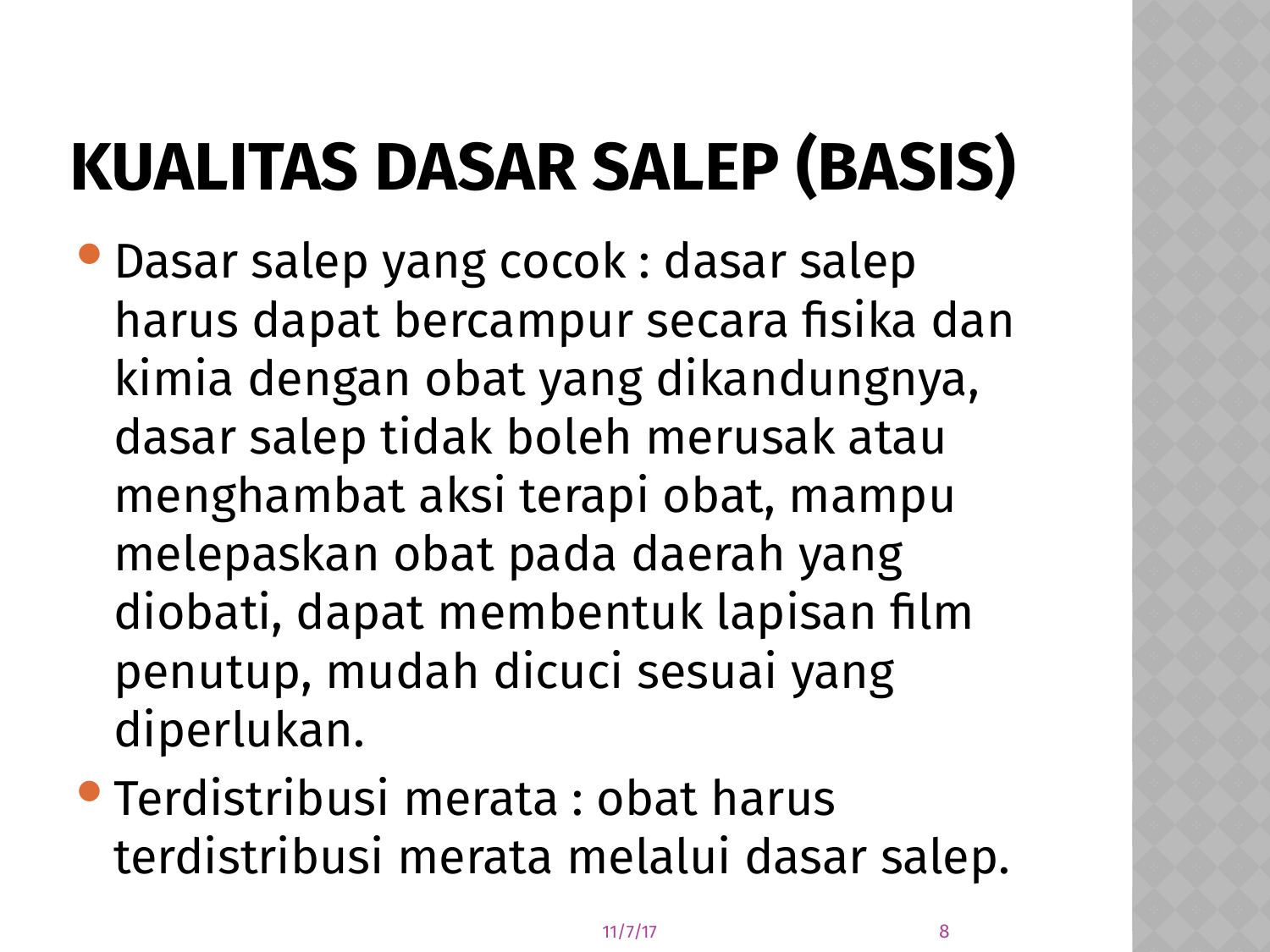

# Kualitas dasar salep (basis)
Dasar salep yang cocok : dasar salep harus dapat bercampur secara fisika dan kimia dengan obat yang dikandungnya, dasar salep tidak boleh merusak atau menghambat aksi terapi obat, mampu melepaskan obat pada daerah yang diobati, dapat membentuk lapisan film penutup, mudah dicuci sesuai yang diperlukan.
Terdistribusi merata : obat harus terdistribusi merata melalui dasar salep.

8
11/7/17